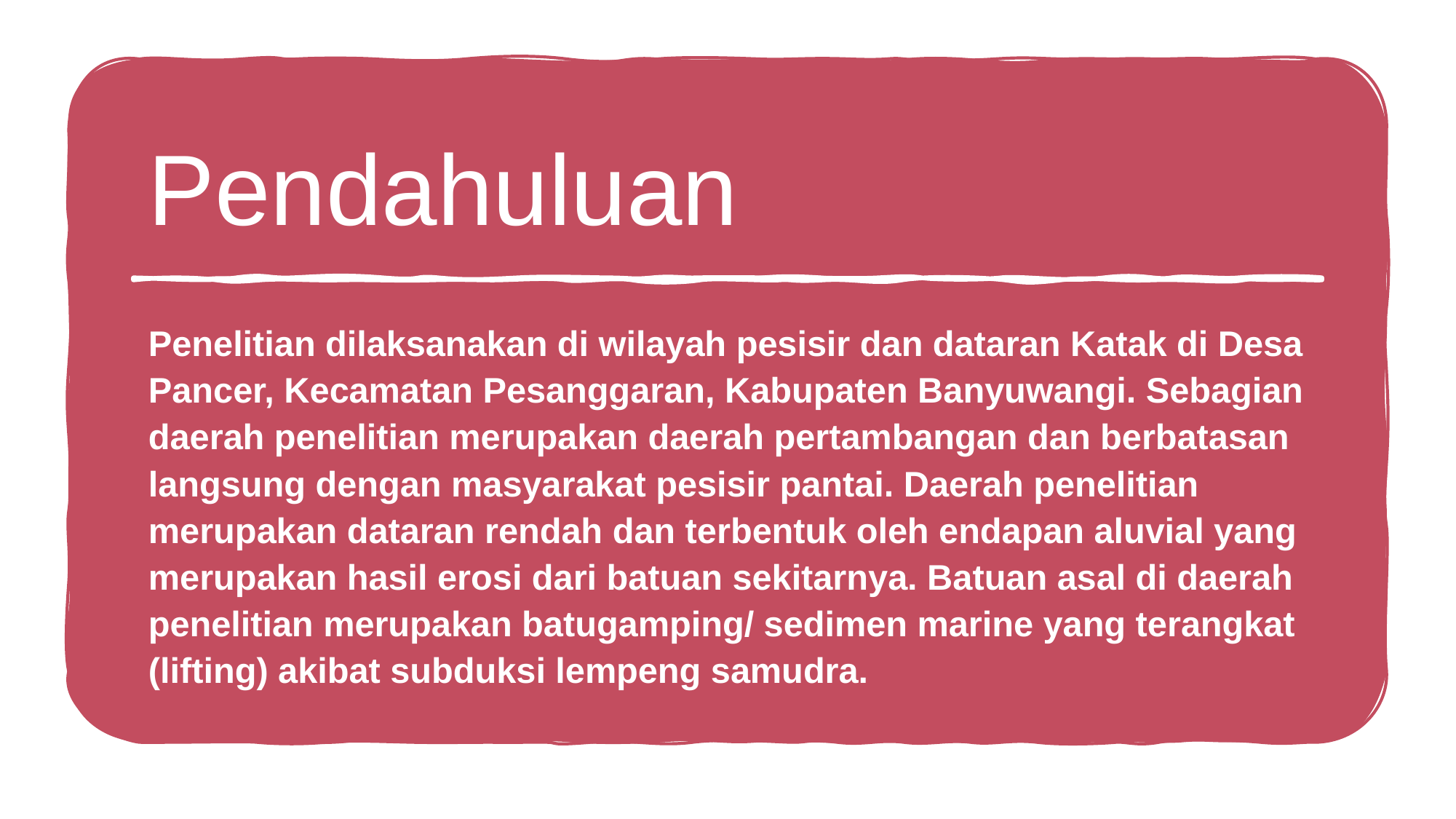

# Pendahuluan

Penelitian dilaksanakan di wilayah pesisir dan dataran Katak di Desa Pancer, Kecamatan Pesanggaran, Kabupaten Banyuwangi. Sebagian daerah penelitian merupakan daerah pertambangan dan berbatasan langsung dengan masyarakat pesisir pantai. Daerah penelitian merupakan dataran rendah dan terbentuk oleh endapan aluvial yang merupakan hasil erosi dari batuan sekitarnya. Batuan asal di daerah penelitian merupakan batugamping/ sedimen marine yang terangkat (lifting) akibat subduksi lempeng samudra.